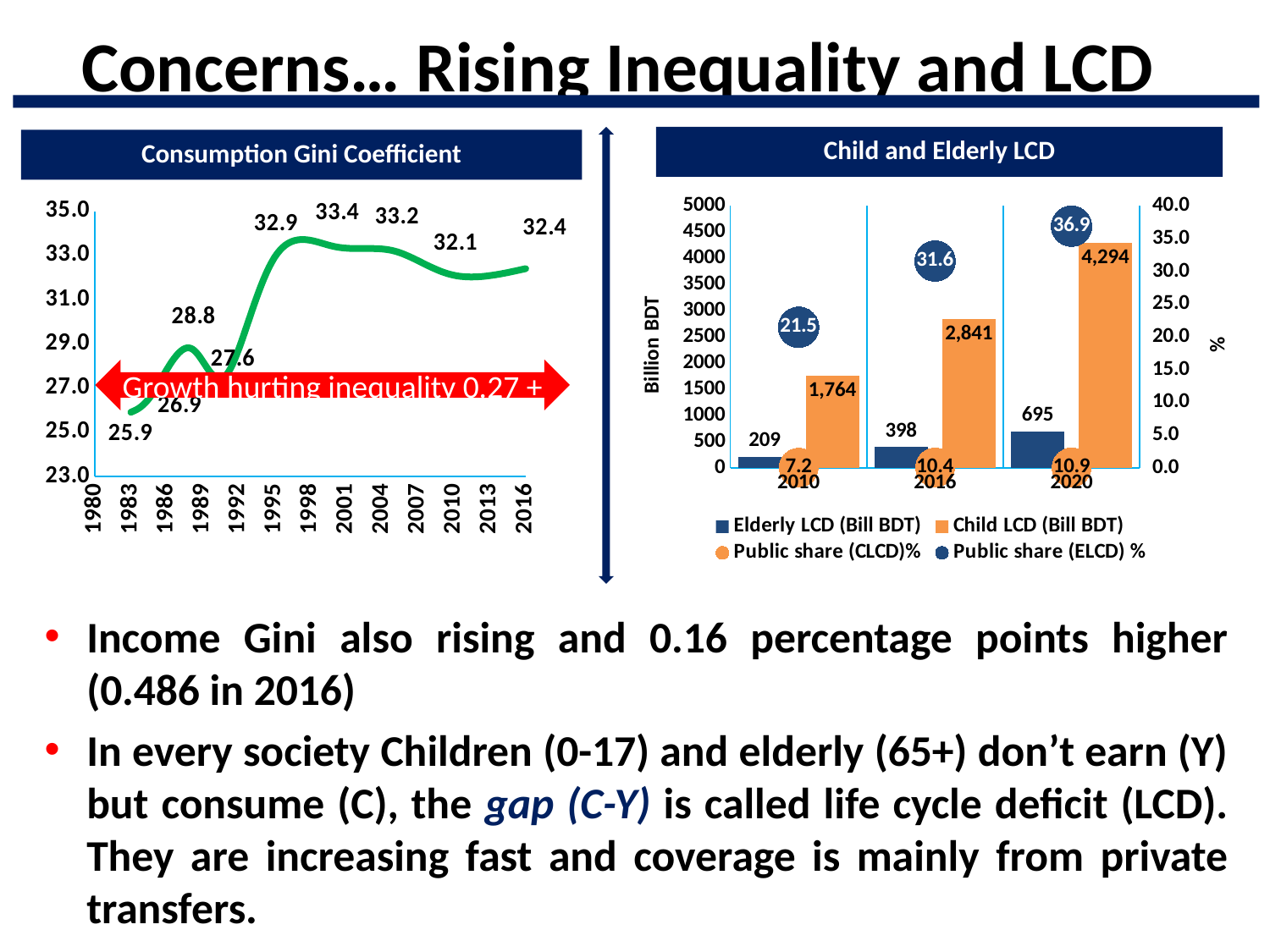

# Concerns… Rising Inequality and LCD

Child and Elderly LCD

Consumption Gini Coefficient

### Chart

| Category |  |
|---|---|

### Chart

| Category | Elderly LCD (Bill BDT) | Child LCD (Bill BDT) | Public share (CLCD)% | Public share (ELCD) % |
|---|---|---|---|---|
| 2010 | 209.41720355303892 | 1763.9829886705938 | 7.218947167737095 | 21.488205952765902 |
| 2016 | 398.2651057885289 | 2840.8306824493698 | 10.41294019483585 | 31.59691827654576 |
| 2020 | 694.722135602255 | 4294.28438685909 | 10.864445806795821 | 36.92123611084308 |
Growth hurting inequality 0.27 +
Income Gini also rising and 0.16 percentage points higher (0.486 in 2016)
In every society Children (0-17) and elderly (65+) don’t earn (Y) but consume (C), the gap (C-Y) is called life cycle deficit (LCD). They are increasing fast and coverage is mainly from private transfers.